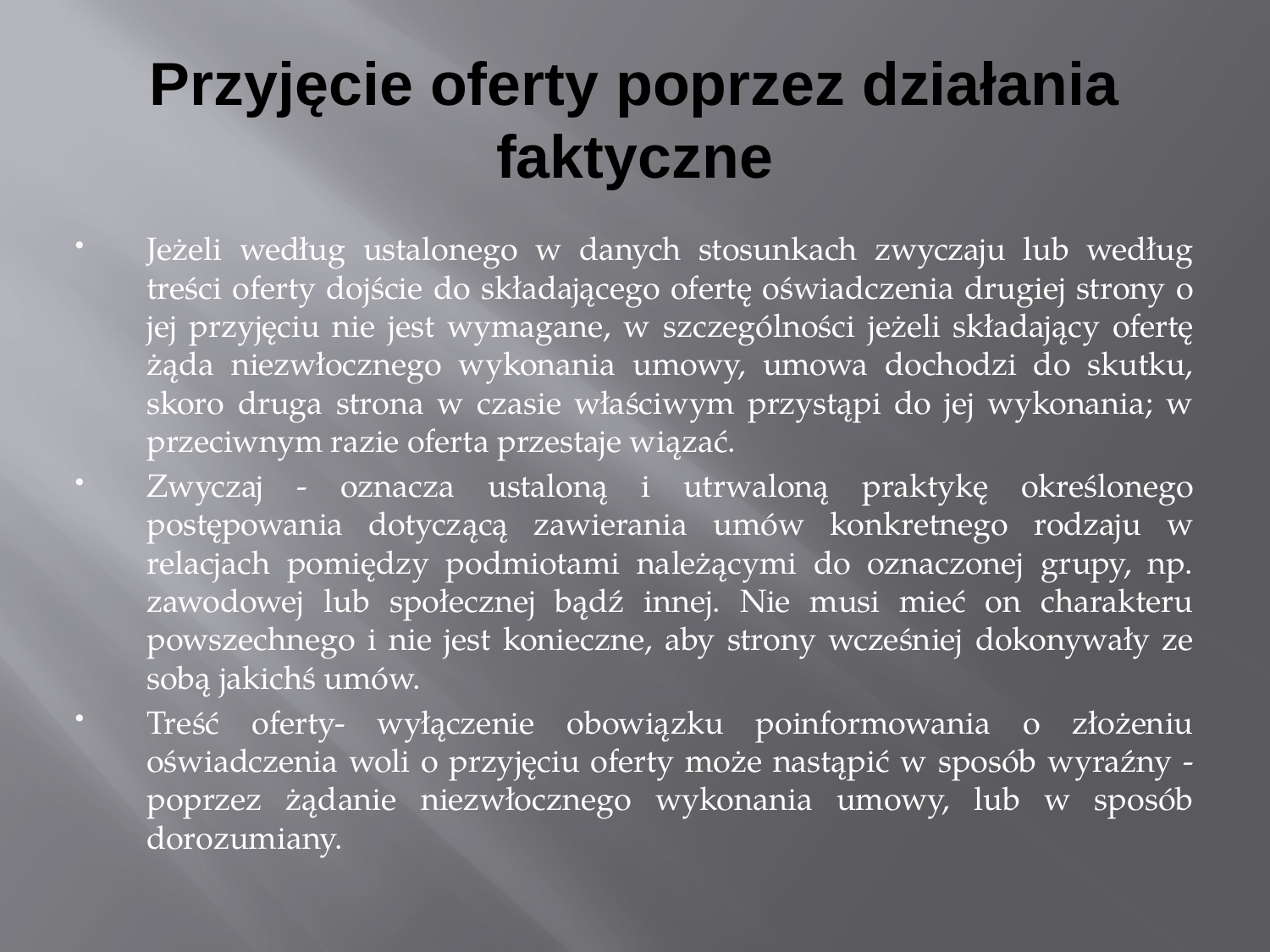

# Przyjęcie oferty poprzez działania faktyczne
Jeżeli według ustalonego w danych stosunkach zwyczaju lub według treści oferty dojście do składającego ofertę oświadczenia drugiej strony o jej przyjęciu nie jest wymagane, w szczególności jeżeli składający ofertę żąda niezwłocznego wykonania umowy, umowa dochodzi do skutku, skoro druga strona w czasie właściwym przystąpi do jej wykonania; w przeciwnym razie oferta przestaje wiązać.
Zwyczaj - oznacza ustaloną i utrwaloną praktykę określonego postępowania dotyczącą zawierania umów konkretnego rodzaju w relacjach pomiędzy podmiotami należącymi do oznaczonej grupy, np. zawodowej lub społecznej bądź innej. Nie musi mieć on charakteru powszechnego i nie jest konieczne, aby strony wcześniej dokonywały ze sobą jakichś umów.
Treść oferty- wyłączenie obowiązku poinformowania o złożeniu oświadczenia woli o przyjęciu oferty może nastąpić w sposób wyraźny - poprzez żądanie niezwłocznego wykonania umowy, lub w sposób dorozumiany.